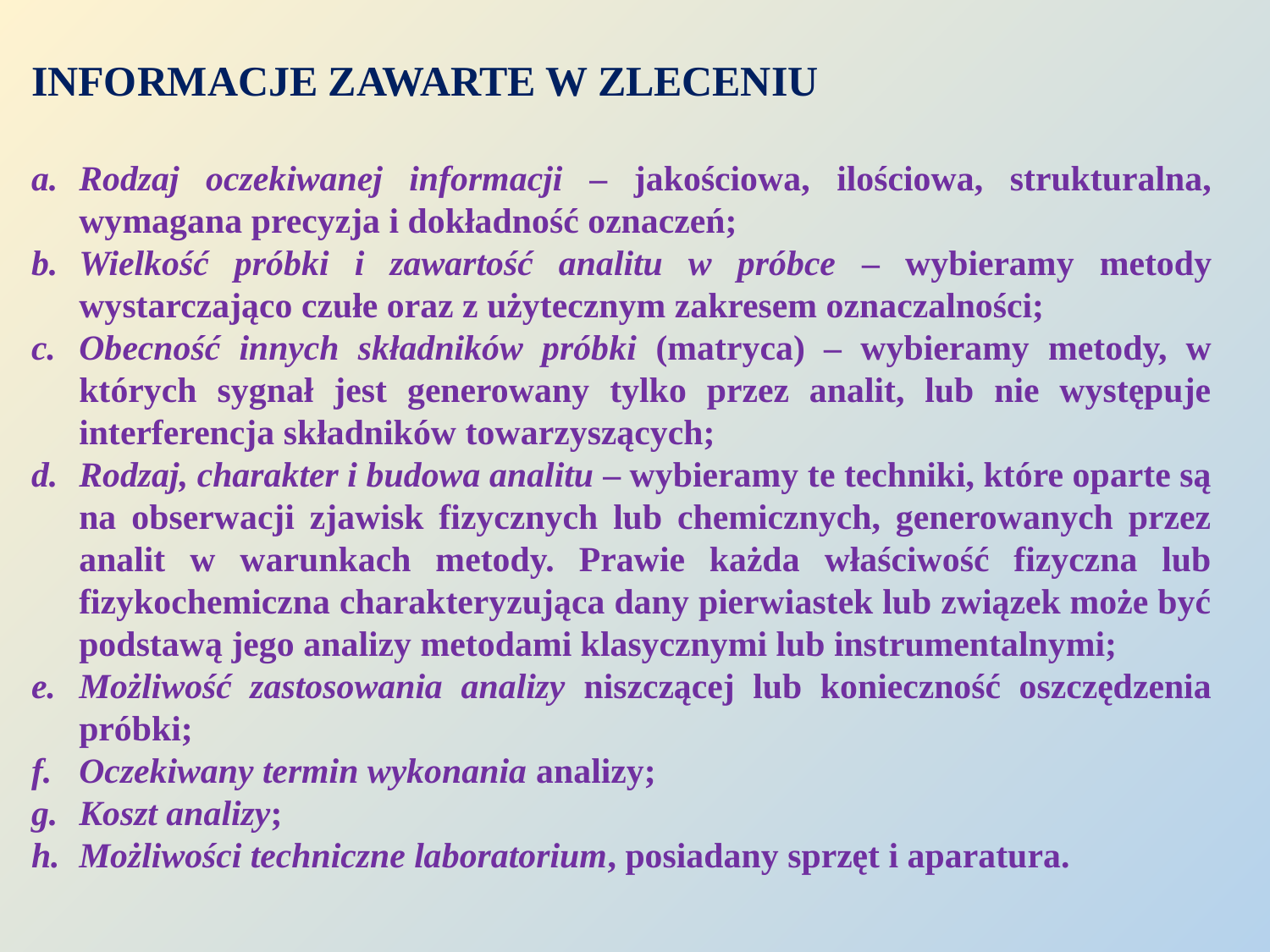

INFORMACJE ZAWARTE W ZLECENIU

Rodzaj oczekiwanej informacji – jakościowa, ilościowa, strukturalna, wymagana precyzja i dokładność oznaczeń;
Wielkość próbki i zawartość analitu w próbce – wybieramy metody wystarczająco czułe oraz z użytecznym zakresem oznaczalności;
Obecność innych składników próbki (matryca) – wybieramy metody, w których sygnał jest generowany tylko przez analit, lub nie występuje interferencja składników towarzyszących;
Rodzaj, charakter i budowa analitu – wybieramy te techniki, które oparte są na obserwacji zjawisk fizycznych lub chemicznych, generowanych przez analit w warunkach metody. Prawie każda właściwość fizyczna lub fizykochemiczna charakteryzująca dany pierwiastek lub związek może być podstawą jego analizy metodami klasycznymi lub instrumentalnymi;
Możliwość zastosowania analizy niszczącej lub konieczność oszczędzenia próbki;
Oczekiwany termin wykonania analizy;
Koszt analizy;
Możliwości techniczne laboratorium, posiadany sprzęt i aparatura.